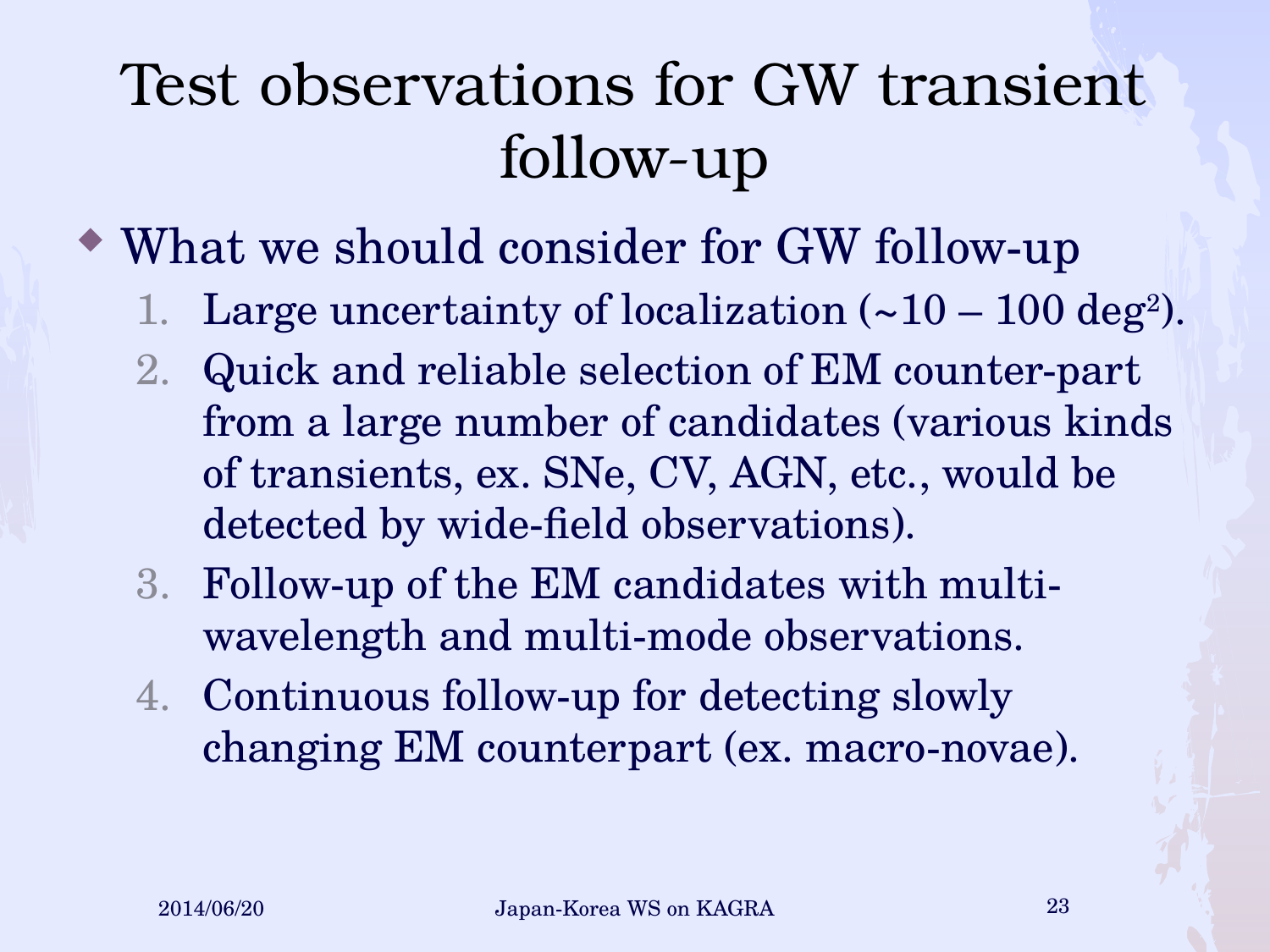

# Test observations for GW transient follow-up
What we should consider for GW follow-up
Large uncertainty of localization (~10 – 100 deg2).
Quick and reliable selection of EM counter-part from a large number of candidates (various kinds of transients, ex. SNe, CV, AGN, etc., would be detected by wide-field observations).
Follow-up of the EM candidates with multi-wavelength and multi-mode observations.
Continuous follow-up for detecting slowly changing EM counterpart (ex. macro-novae).
2014/06/20
Japan-Korea WS on KAGRA
23